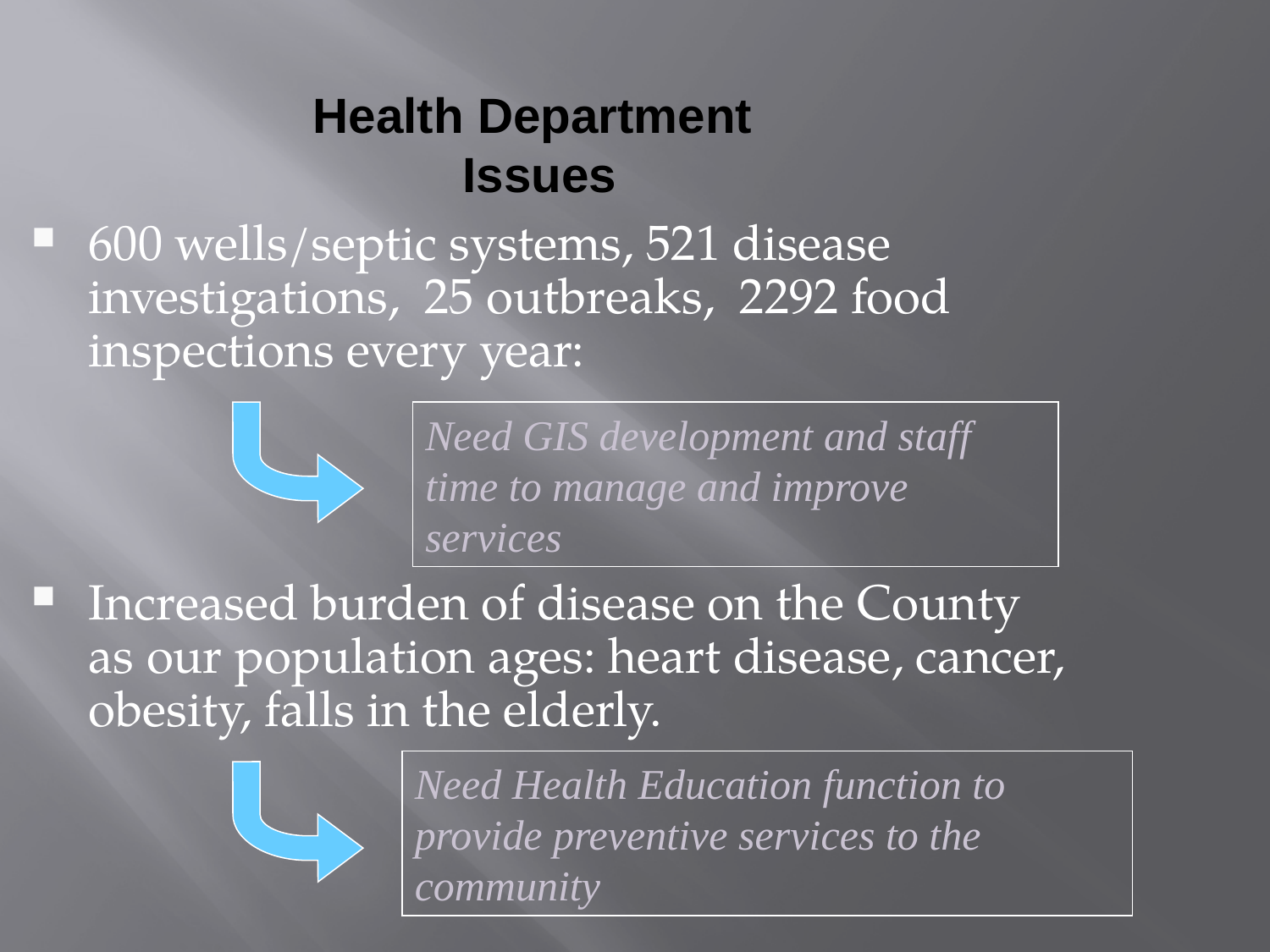

Health Department
Issues
600 wells/septic systems, 521 disease investigations,  25 outbreaks,  2292 food inspections every year:

Increased burden of disease on the County as our population ages: heart disease, cancer, obesity, falls in the elderly.

Need GIS development and staff time to manage and improve services
Need Health Education function to provide preventive services to the community